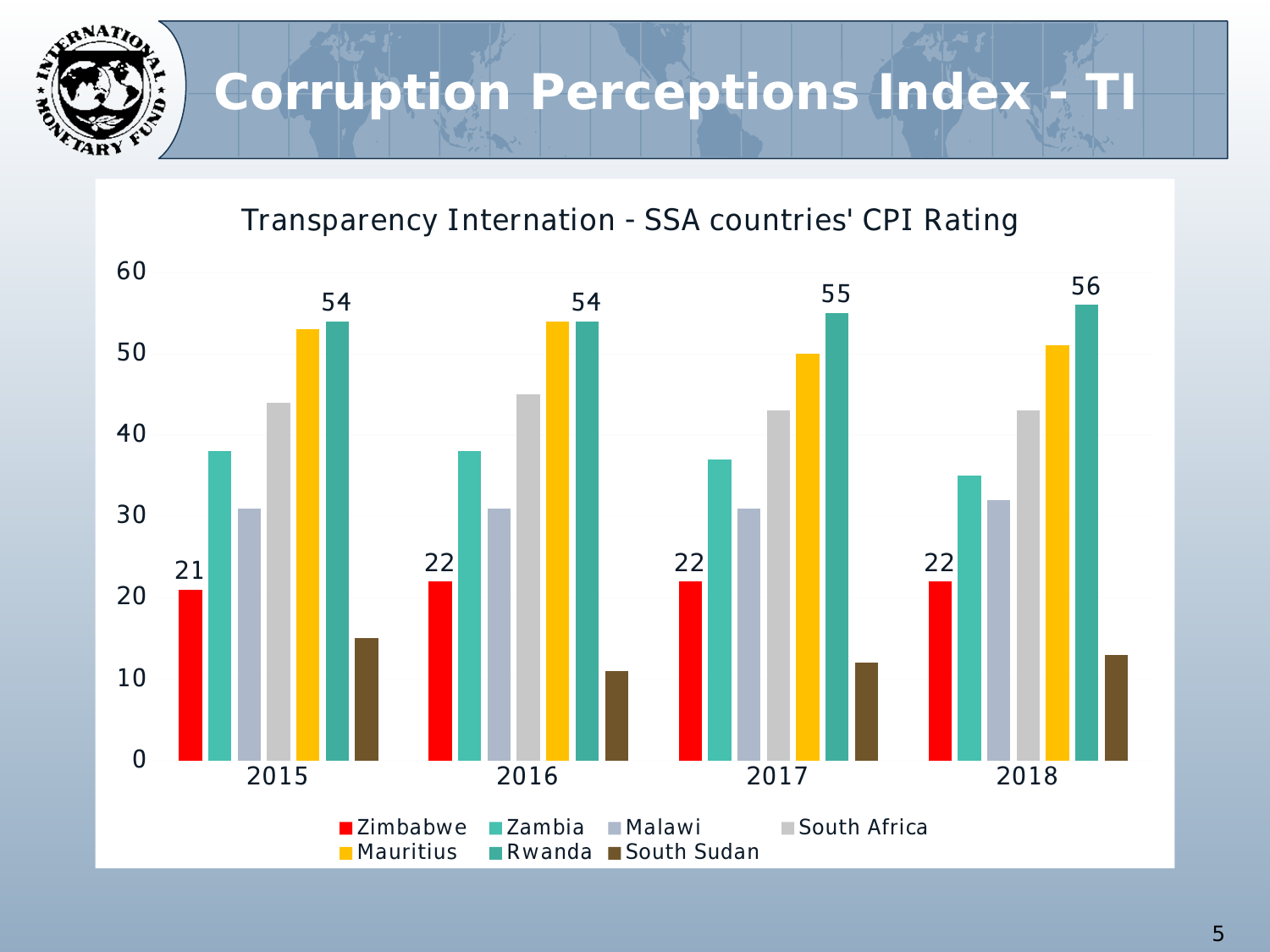

# Corruption Perceptions Index - TI

### Chart:

| Category | Zimbabwe  | Zambia | Malawi | South Africa | Mauritius | Rwanda | South Sudan  |
|---|---|---|---|---|---|---|---|
| 2015 | 21.0 | 38.0 | 31.0 | 44.0 | 53.0 | 54.0 | 15.0 |
| 2016 | 22.0 | 38.0 | 31.0 | 45.0 | 54.0 | 54.0 | 11.0 |
| 2017 | 22.0 | 37.0 | 31.0 | 43.0 | 50.0 | 55.0 | 12.0 |
| 2018 | 22.0 | 35.0 | 32.0 | 43.0 | 51.0 | 56.0 | 13.0 |
5